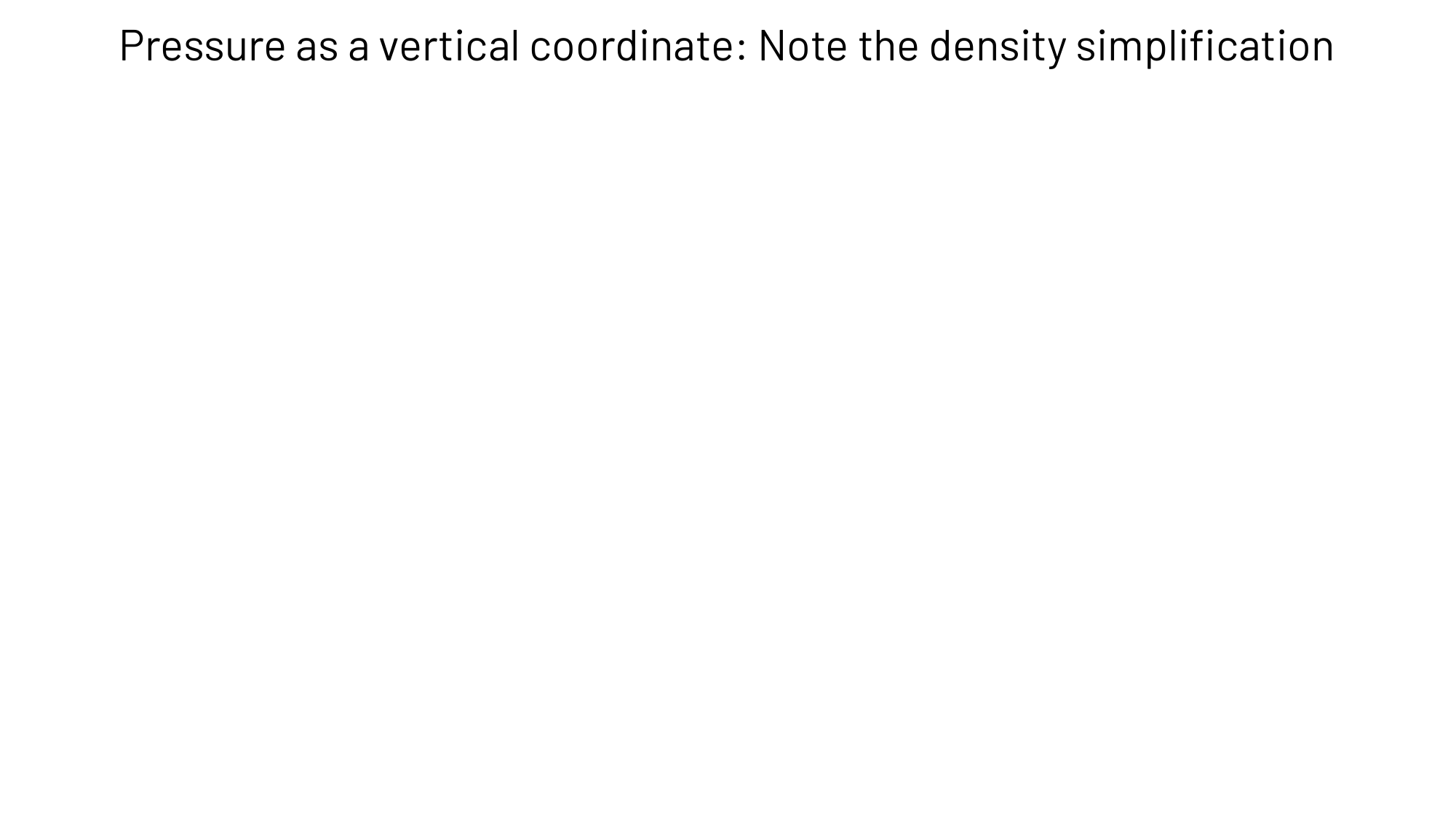

Pressure as a vertical coordinate: Note the density simplification